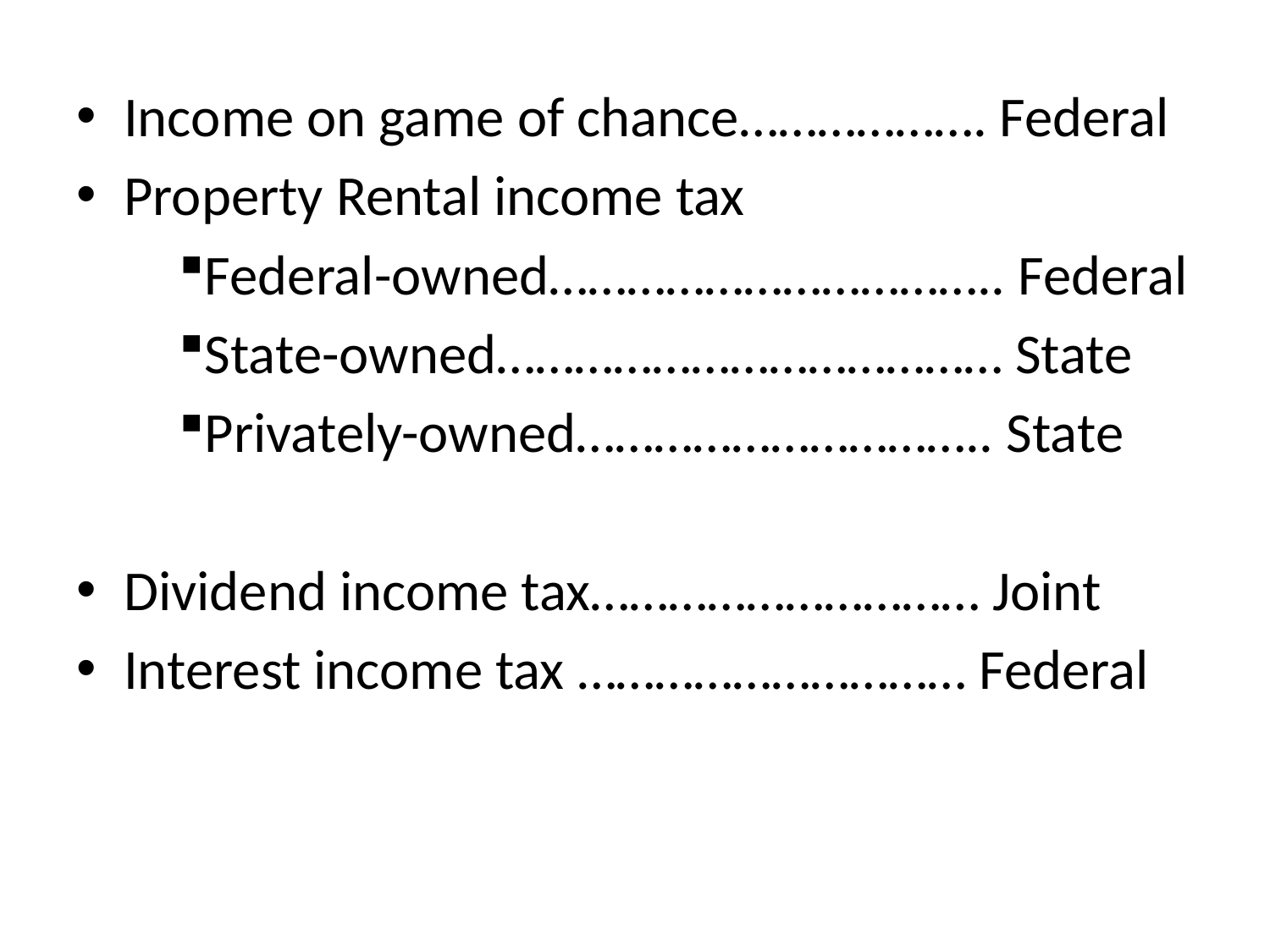

Income on game of chance………………. Federal
Property Rental income tax
Federal-owned…………………………….. Federal
State-owned………………………………… State
Privately-owned………………………….. State

Dividend income tax………………………… Joint
Interest income tax ………………………… Federal